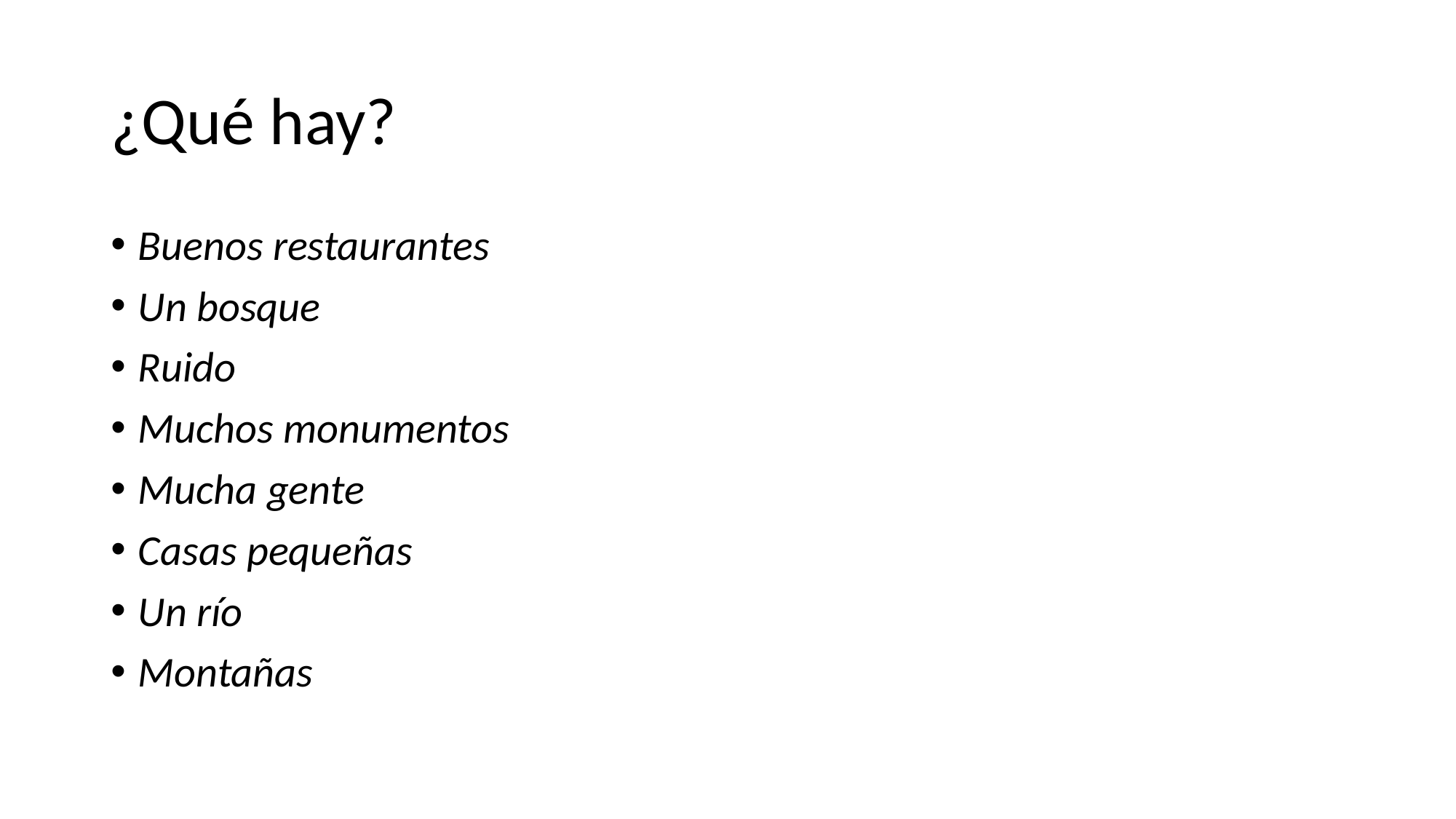

# ¿Qué hay?
Buenos restaurantes
Un bosque
Ruido
Muchos monumentos
Mucha gente
Casas pequeñas
Un río
Montañas